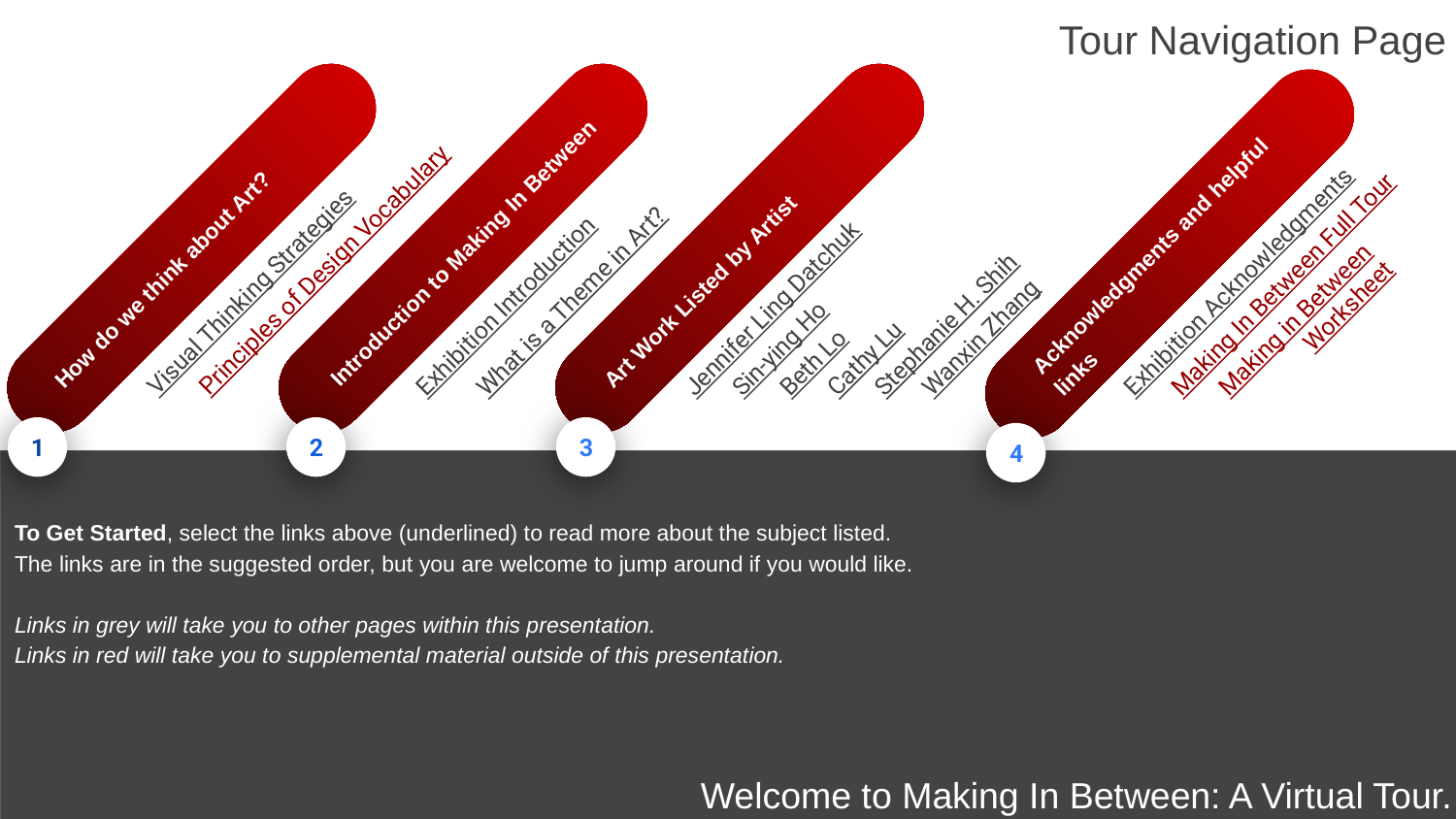

Tour Navigation Page

Introduction to Making In Between
Exhibition Introduction
2
Art Work Listed by Artist
Acknowledgments and helpful links
Principles of Design Vocabulary
How do we think about Art?
Visual Thinking Strategies
Sin-ying Ho
Exhibition Acknowledgments
What is a Theme in Art?
Jennifer Ling Datchuk
Beth Lo
Cathy Lu
Stephanie H. Shih

Wanxin Zhang

Making In Between Full Tour

Making in Between
Worksheet

1
3
4

To Get Started, select the links above (underlined) to read more about the subject listed.
The links are in the suggested order, but you are welcome to jump around if you would like.

Links in grey will take you to other pages within this presentation.
Links in red will take you to supplemental material outside of this presentation.

Welcome to Making In Between: A Virtual Tour.